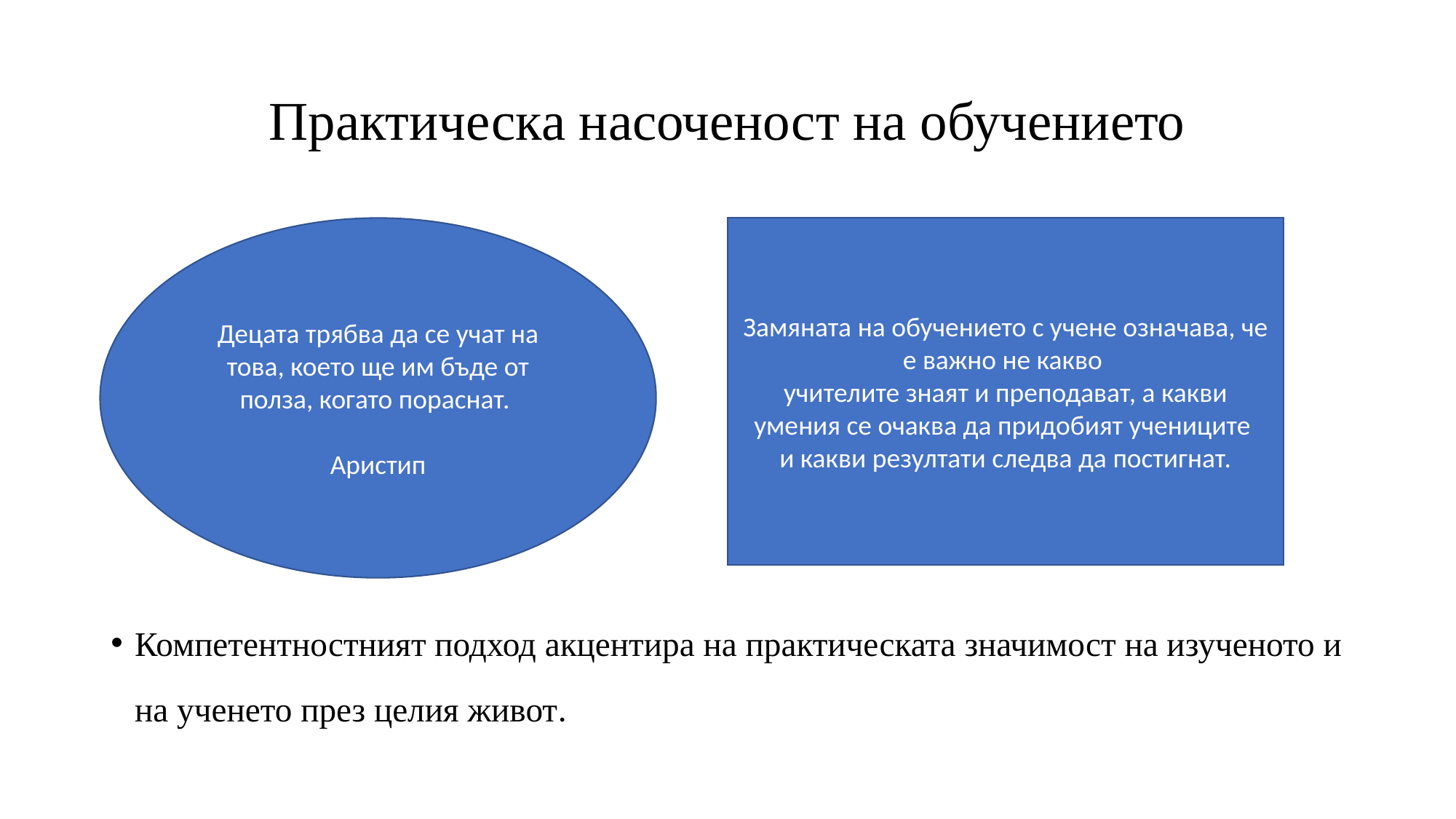

# Практическа насоченост на обучението

Компетентностният подход акцентира на практическата значимост на изученото и на ученето през целия живот.
Децата трябва да се учат на това, което ще им бъде от полза, когато пораснат.

Аристип
Замяната на обучението с учене означава, че е важно не какво
учителите знаят и преподават, а какви умения се очаква да придобият учениците
и какви резултати следва да постигнат.